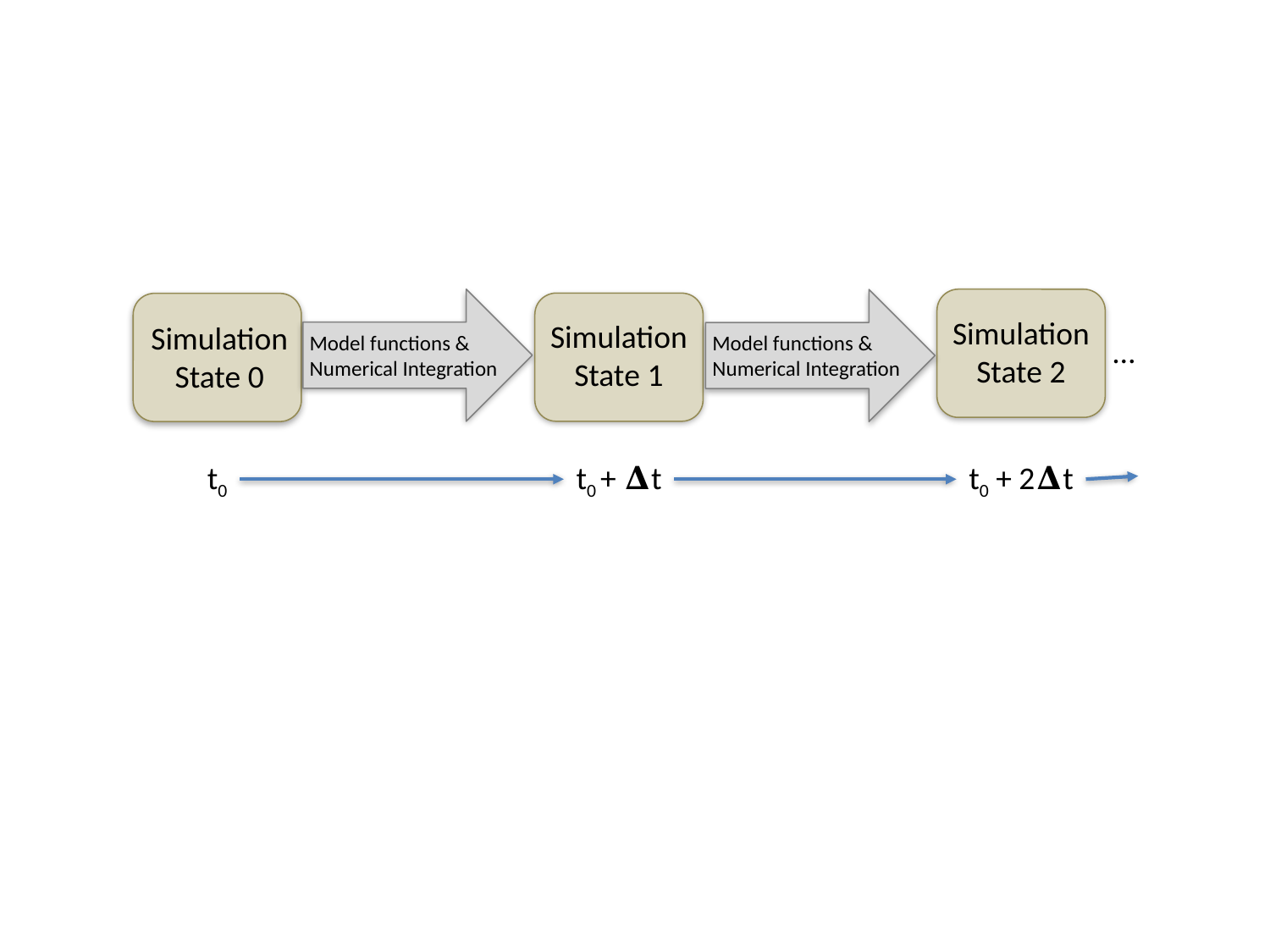

Simulation State 2
Simulation State 1
Simulation State 0
Model functions & Numerical Integration
Model functions & Numerical Integration
…
t0
t0 + 𝚫t
t0 + 2𝚫t